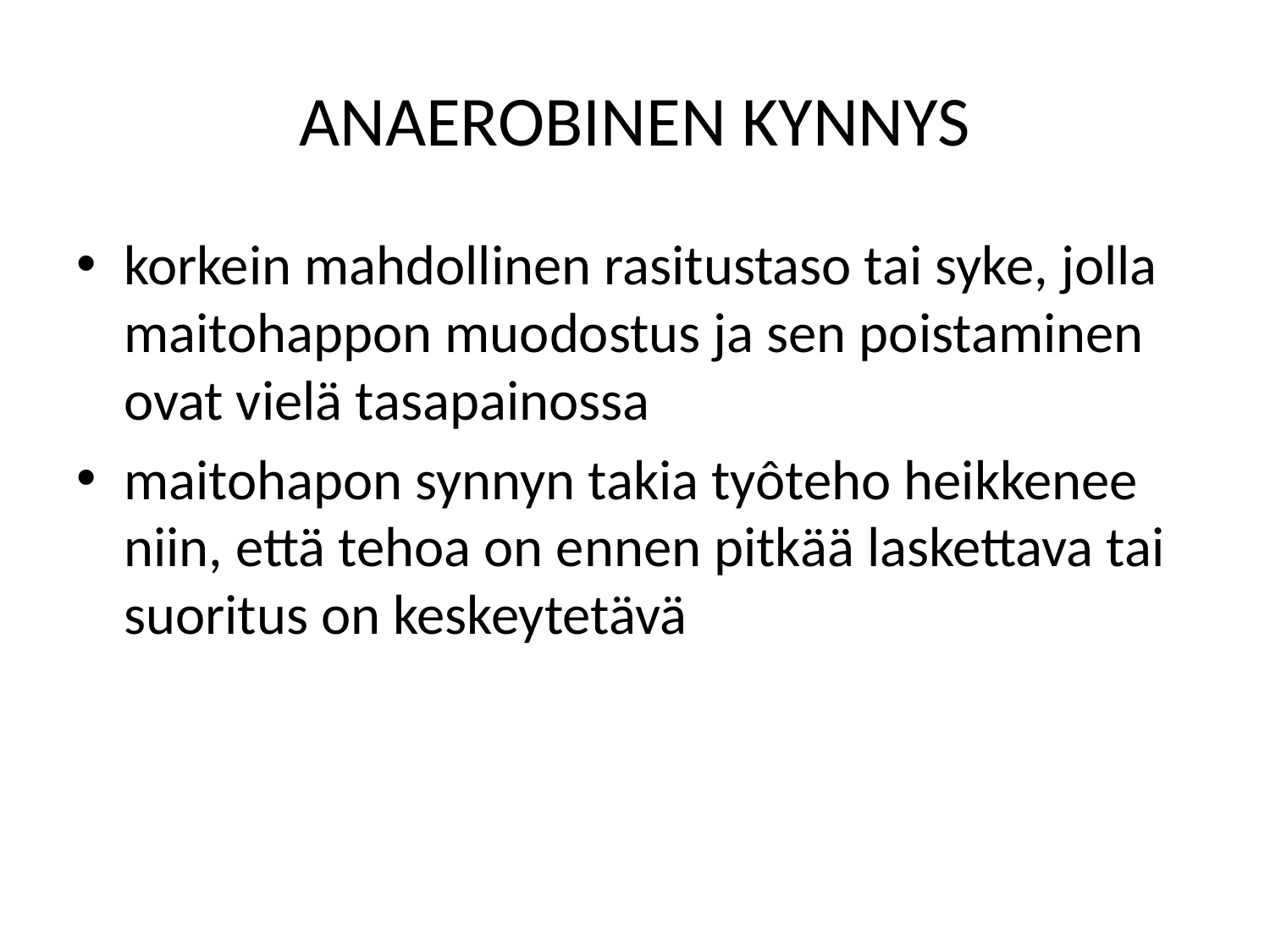

# ANAEROBINEN KYNNYS
korkein mahdollinen rasitustaso tai syke, jolla maitohappon muodostus ja sen poistaminen ovat vielä tasapainossa
maitohapon synnyn takia tyôteho heikkenee niin, että tehoa on ennen pitkää laskettava tai suoritus on keskeytetävä